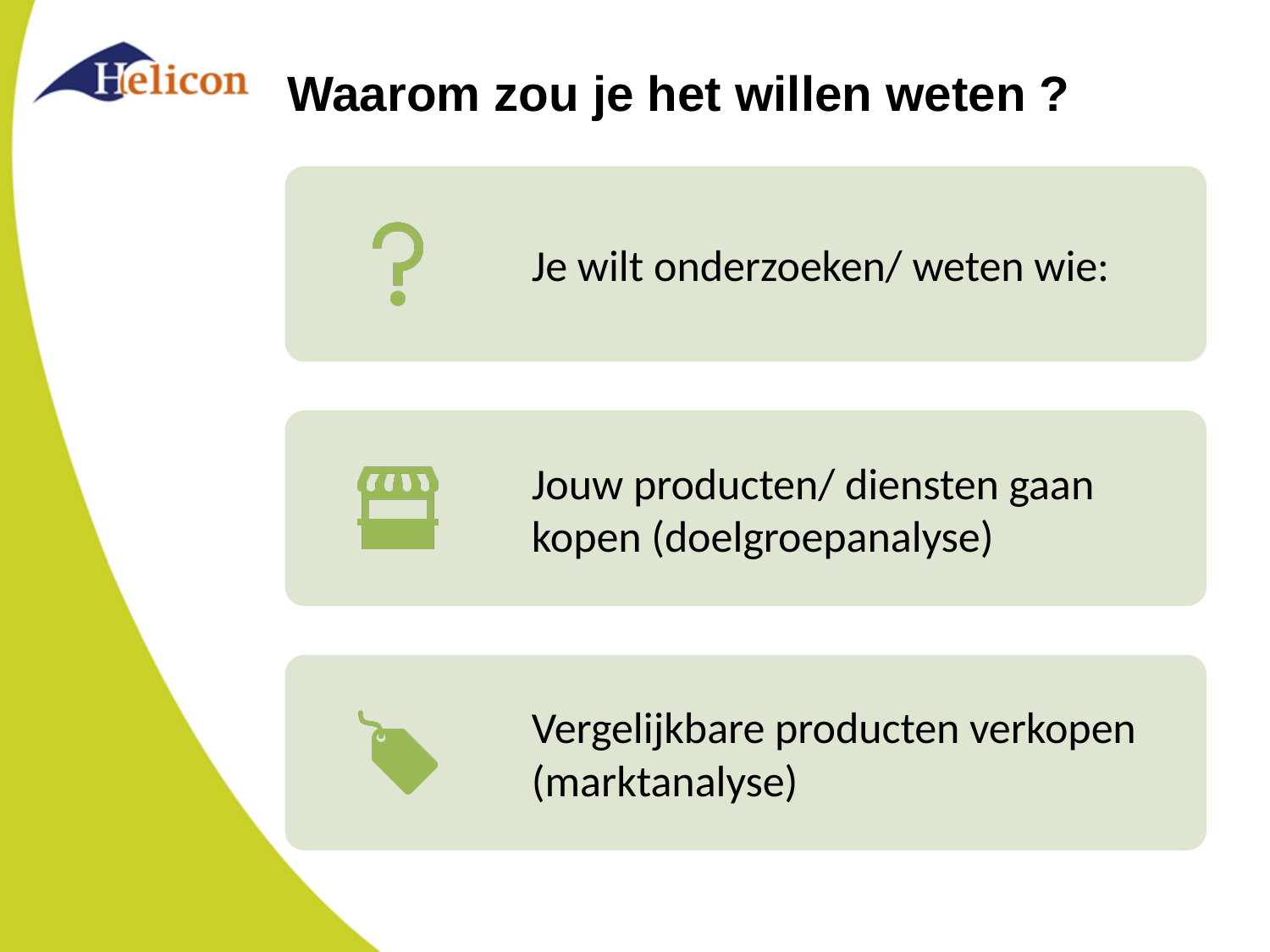

# Waarom zou je het willen weten ?
Je wilt onderzoeken/ weten wie:
Jouw producten/ diensten gaan kopen (doelgroepanalyse)
Vergelijkbare producten verkopen (marktanalyse)